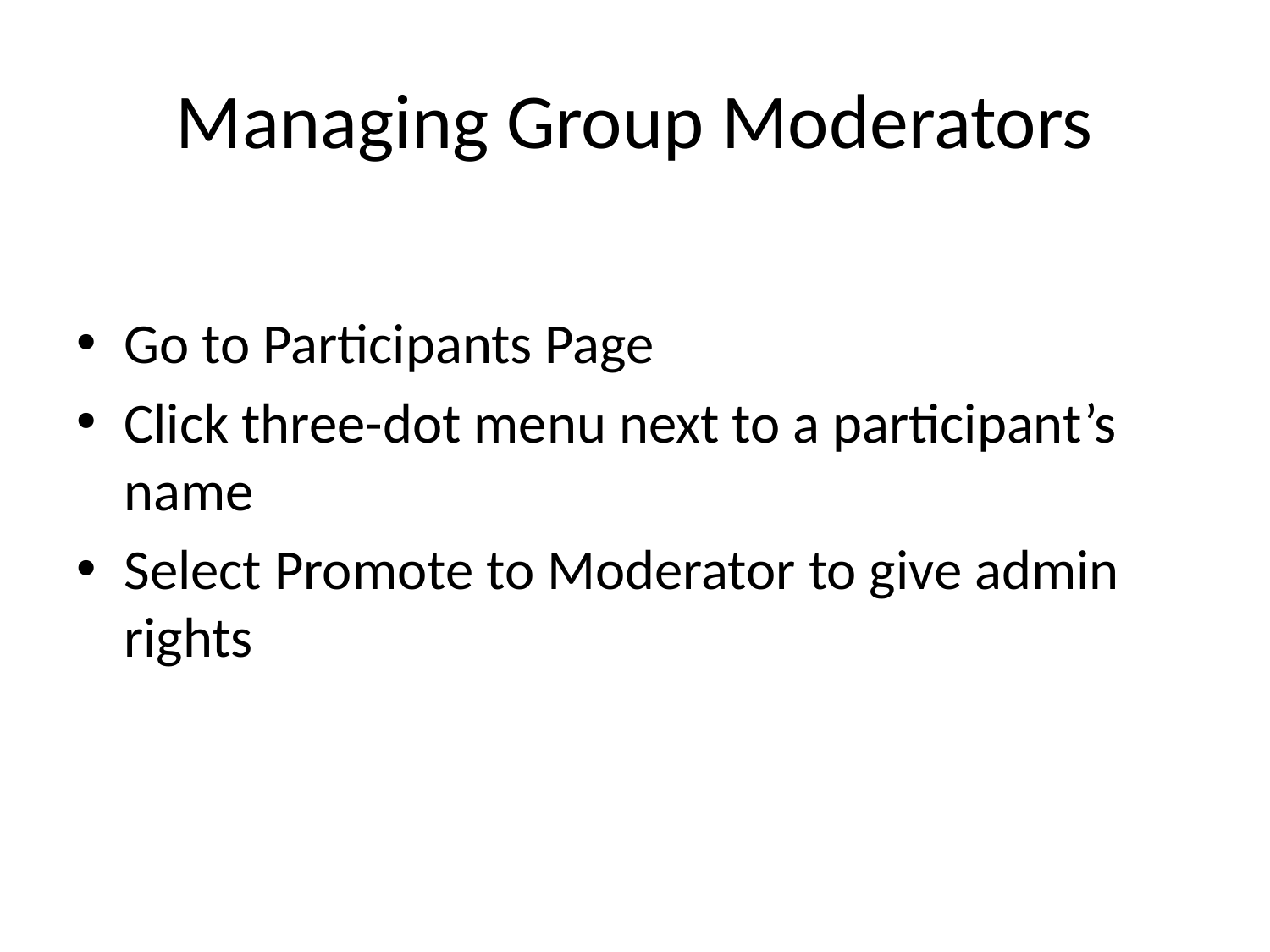

# Managing Group Moderators

Go to Participants Page
Click three-dot menu next to a participant’s name
Select Promote to Moderator to give admin rights